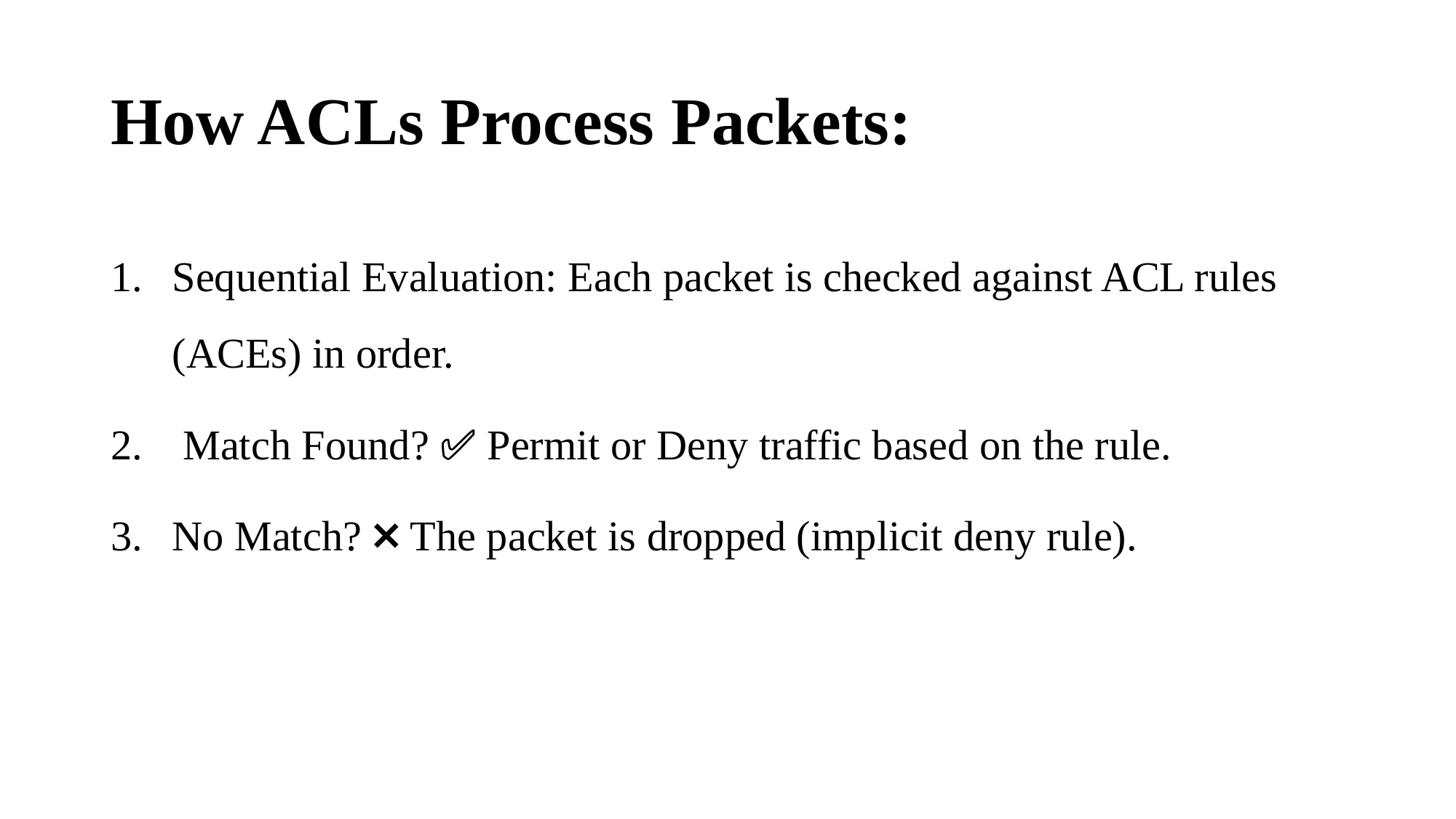

# How ACLs Process Packets:
Sequential Evaluation: Each packet is checked against ACL rules (ACEs) in order.
 Match Found? ✅ Permit or Deny traffic based on the rule.
No Match? ❌ The packet is dropped (implicit deny rule).